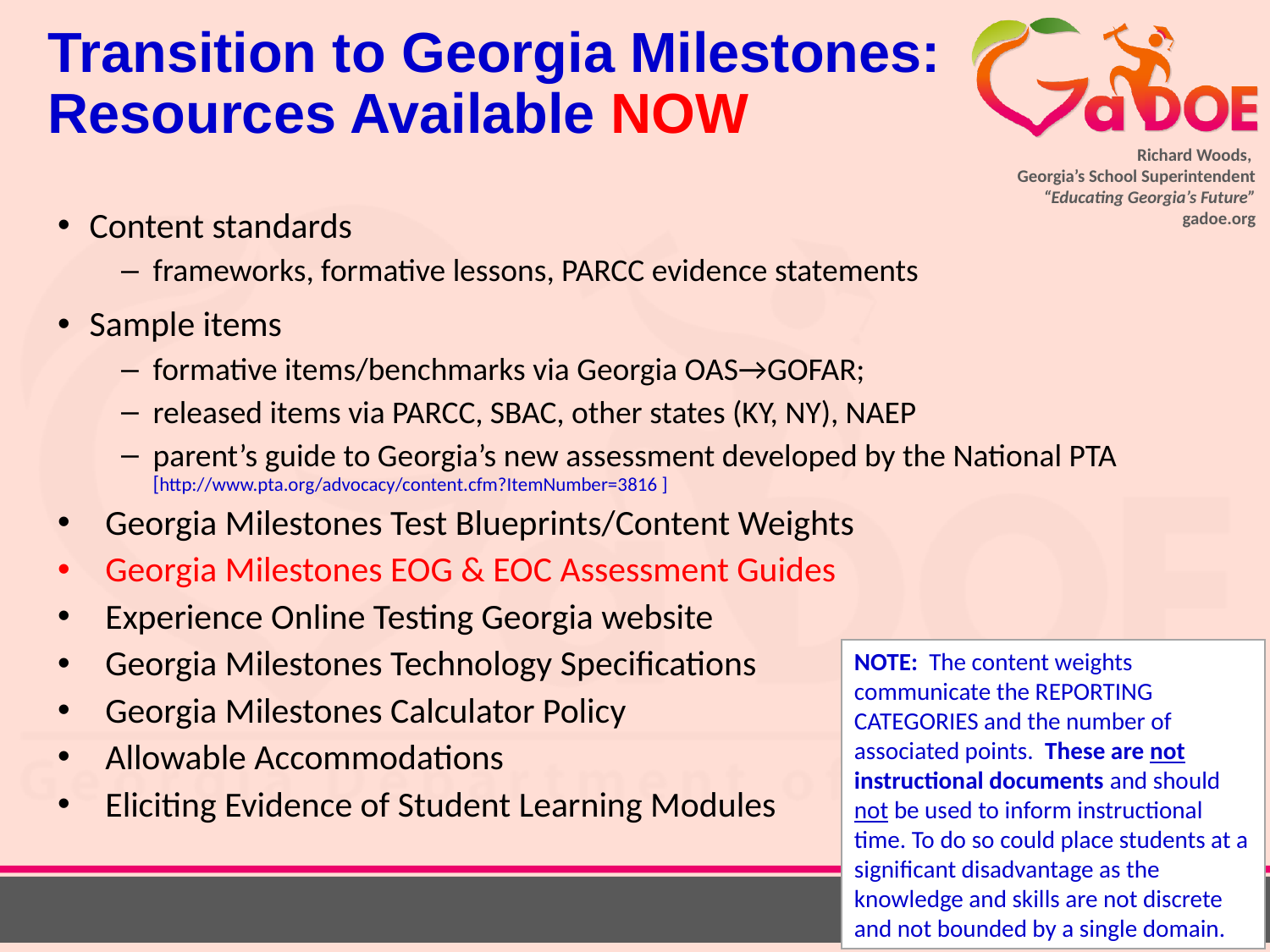

# Transition to Georgia Milestones: Resources Available NOW
Content standards
frameworks, formative lessons, PARCC evidence statements
Sample items
formative items/benchmarks via Georgia OAS→GOFAR;
released items via PARCC, SBAC, other states (KY, NY), NAEP
parent’s guide to Georgia’s new assessment developed by the National PTA  [http://www.pta.org/advocacy/content.cfm?ItemNumber=3816 ]
Georgia Milestones Test Blueprints/Content Weights
Georgia Milestones EOG & EOC Assessment Guides
Experience Online Testing Georgia website
Georgia Milestones Technology Specifications
Georgia Milestones Calculator Policy
Allowable Accommodations
Eliciting Evidence of Student Learning Modules
NOTE:  The content weights communicate the REPORTING CATEGORIES and the number of associated points.  These are not instructional documents and should not be used to inform instructional time. To do so could place students at a significant disadvantage as the knowledge and skills are not discrete and not bounded by a single domain.